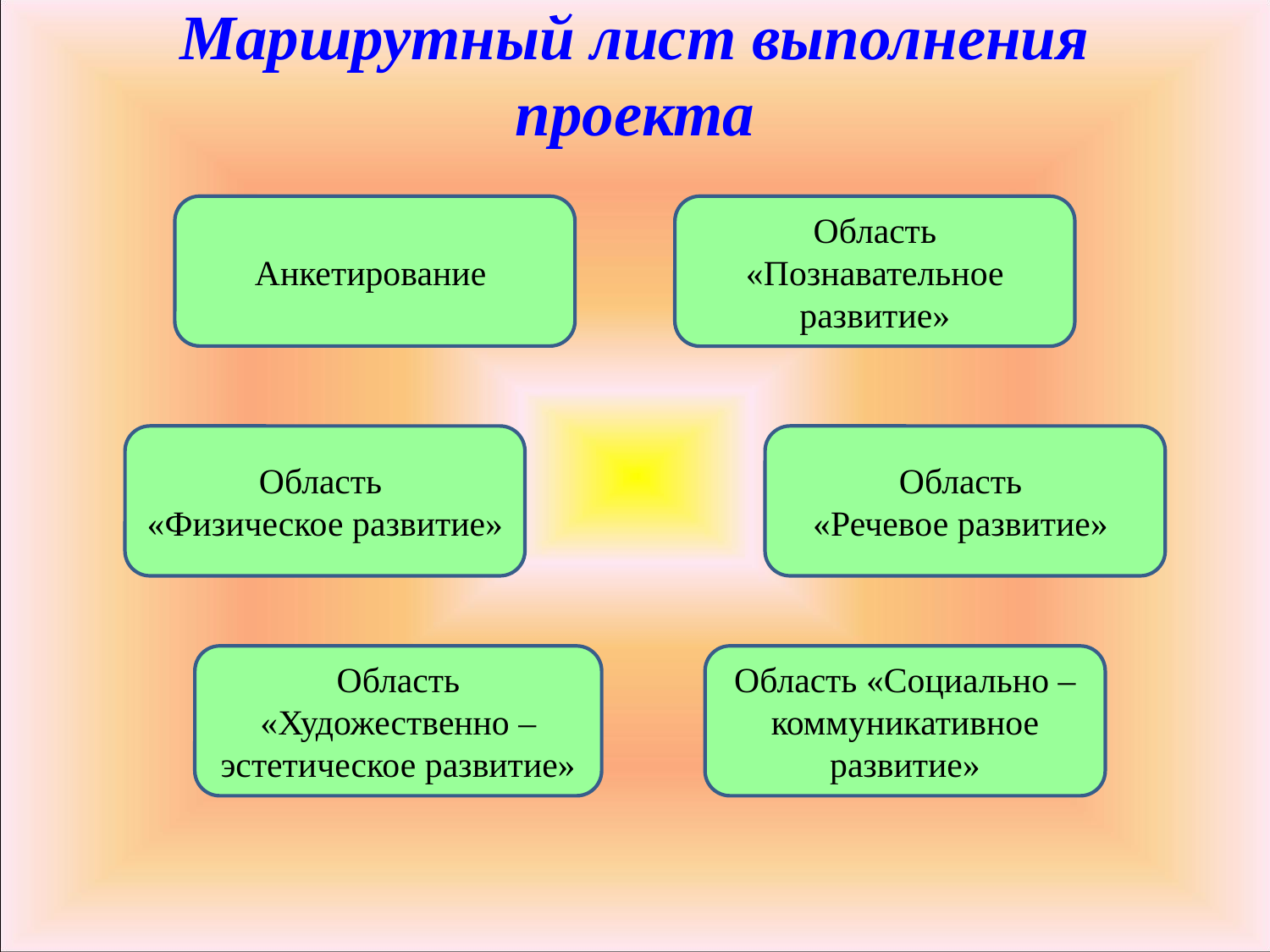

# Маршрутный лист выполнения проекта
Анкетирование
Область «Познавательное развитие»
Область
«Физическое развитие»
Область
«Речевое развитие»
Область «Художественно – эстетическое развитие»
Область «Социально – коммуникативное развитие»